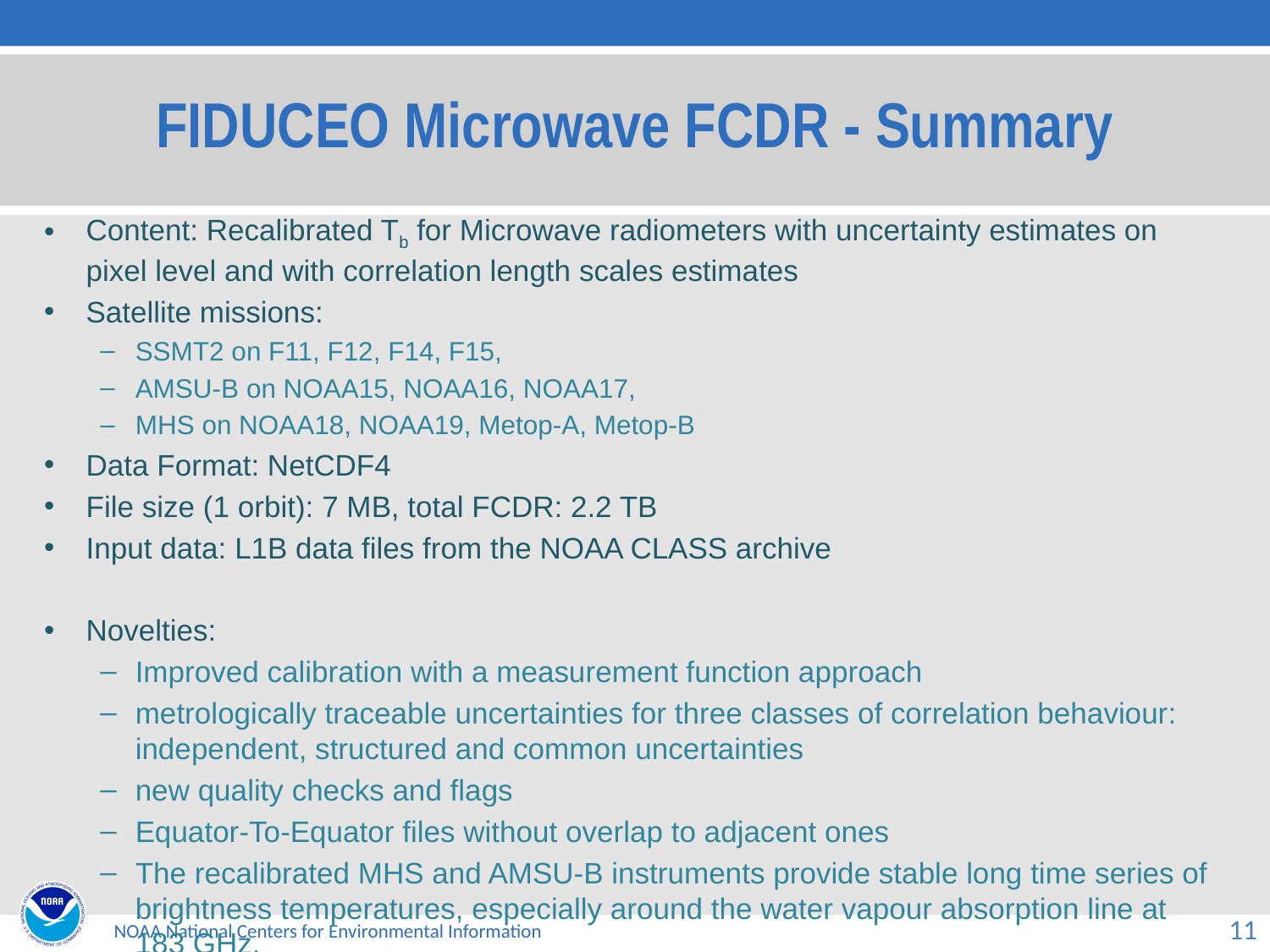

# FIDUCEO Microwave FCDR - Summary
Content: Recalibrated Tb for Microwave radiometers with uncertainty estimates on pixel level and with correlation length scales estimates
Satellite missions:
SSMT2 on F11, F12, F14, F15,
AMSU-B on NOAA15, NOAA16, NOAA17,
MHS on NOAA18, NOAA19, Metop-A, Metop-B
Data Format: NetCDF4
File size (1 orbit): 7 MB, total FCDR: 2.2 TB
Input data: L1B data files from the NOAA CLASS archive

Novelties:
Improved calibration with a measurement function approach
metrologically traceable uncertainties for three classes of correlation behaviour: independent, structured and common uncertainties
new quality checks and flags
Equator-To-Equator files without overlap to adjacent ones
The recalibrated MHS and AMSU-B instruments provide stable long time series of brightness temperatures, especially around the water vapour absorption line at 183 GHz.